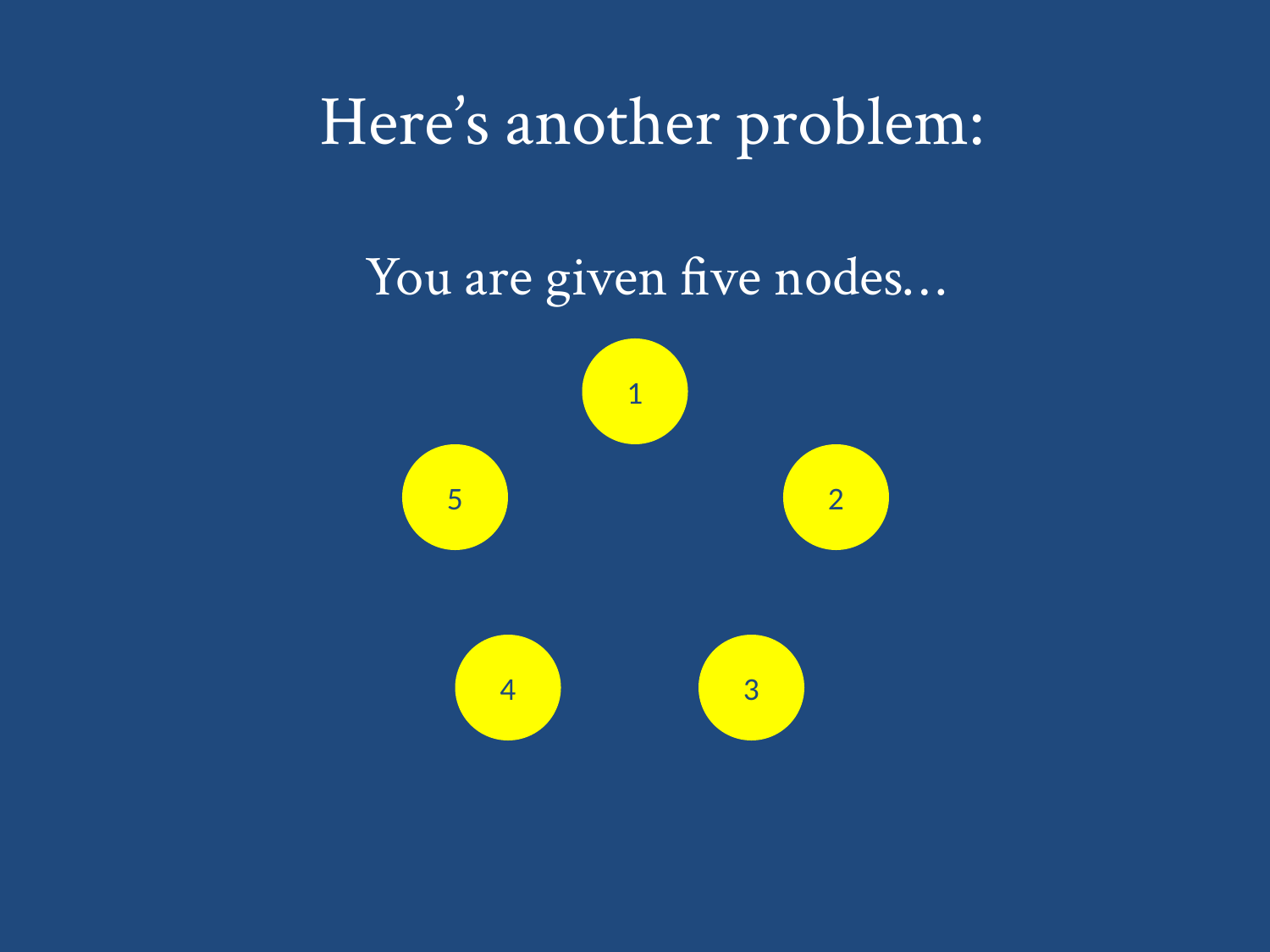

Here’s another problem:
You are given five nodes…
1
5
2
4
3